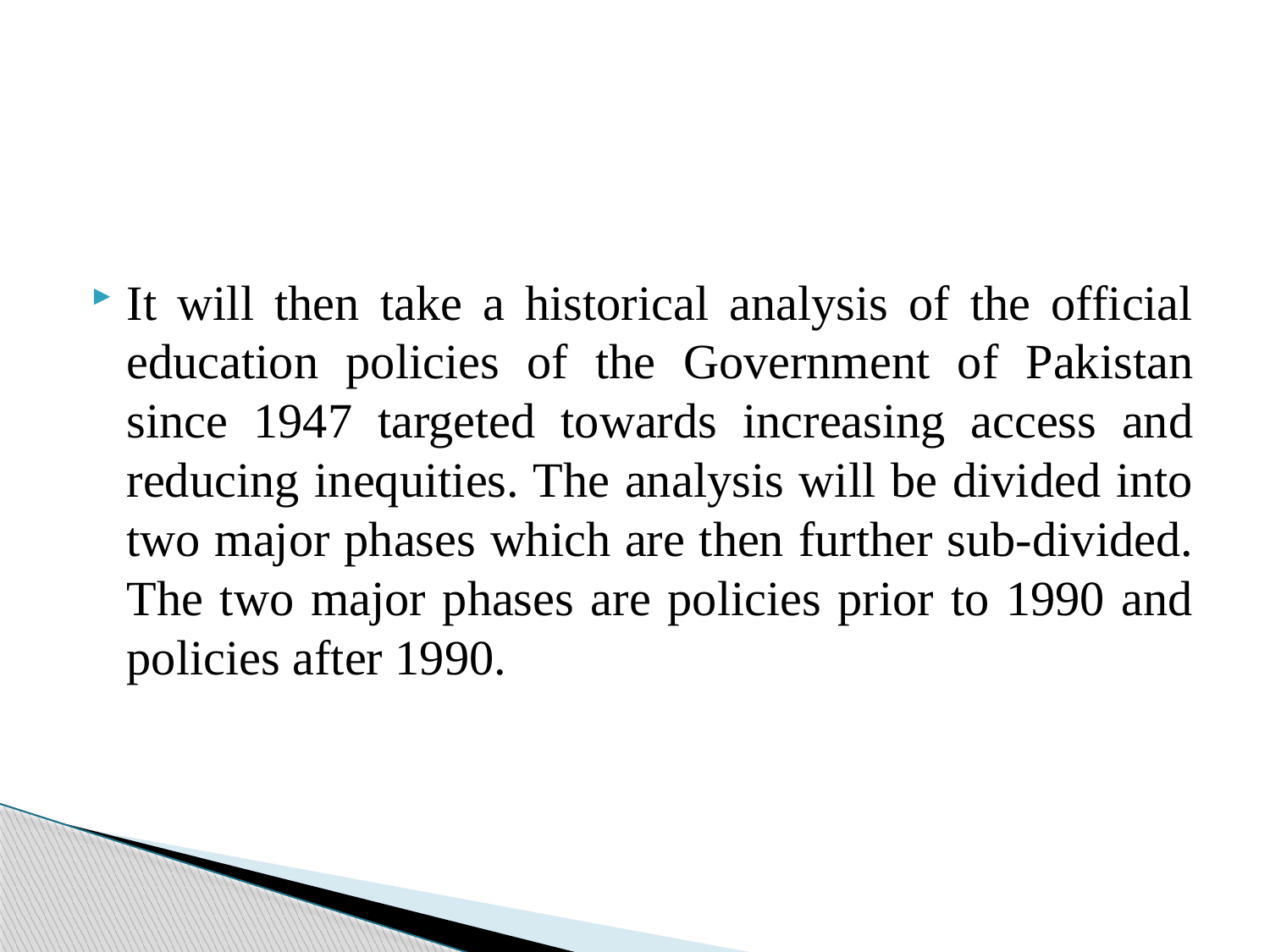

#
It will then take a historical analysis of the official education policies of the Government of Pakistan since 1947 targeted towards increasing access and reducing inequities. The analysis will be divided into two major phases which are then further sub-divided. The two major phases are policies prior to 1990 and policies after 1990.